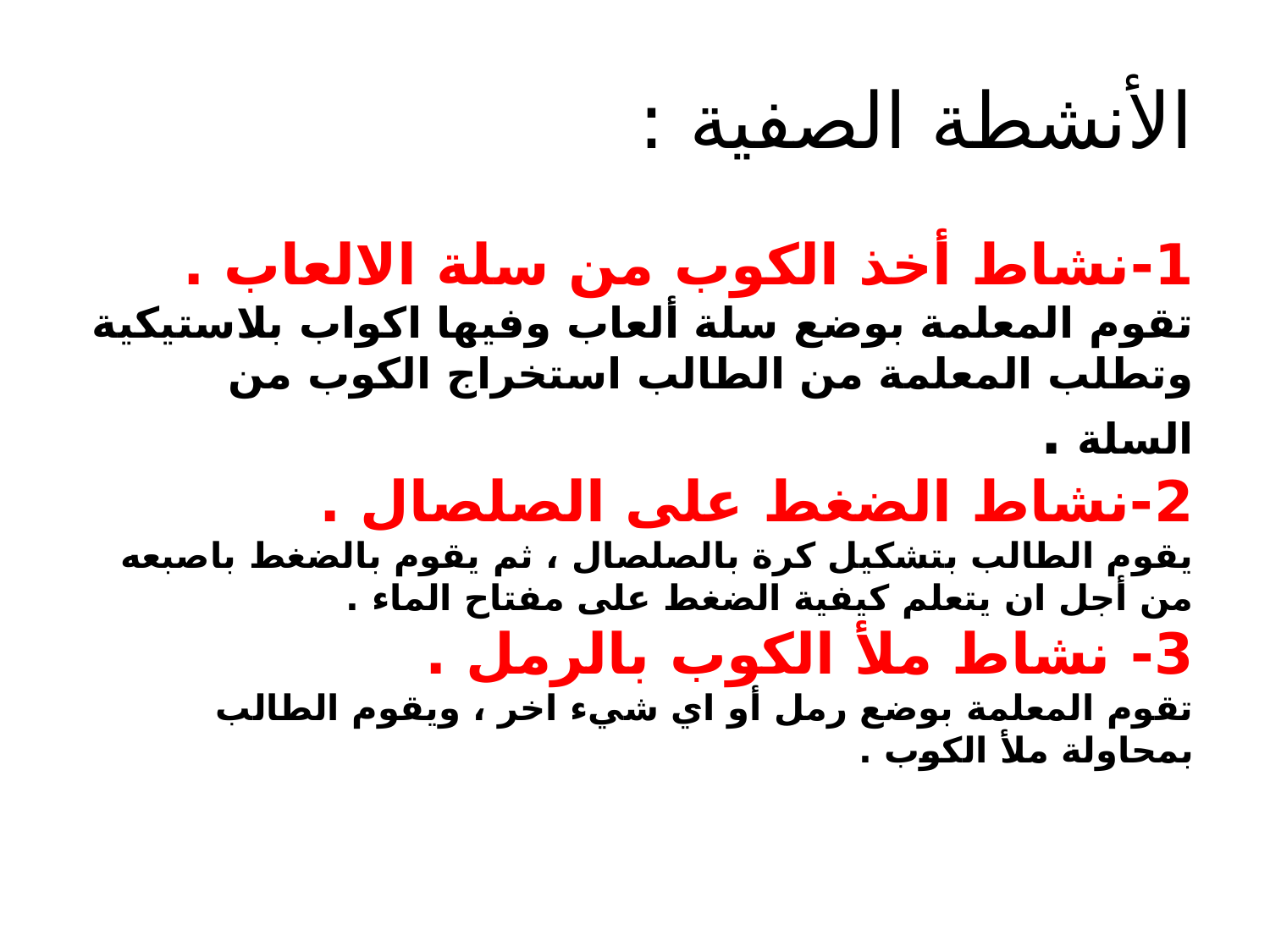

# الأنشطة الصفية :
1-نشاط أخذ الكوب من سلة الالعاب .
تقوم المعلمة بوضع سلة ألعاب وفيها اكواب بلاستيكية وتطلب المعلمة من الطالب استخراج الكوب من السلة .
2-نشاط الضغط على الصلصال .
يقوم الطالب بتشكيل كرة بالصلصال ، ثم يقوم بالضغط باصبعه من أجل ان يتعلم كيفية الضغط على مفتاح الماء .
3- نشاط ملأ الكوب بالرمل .
تقوم المعلمة بوضع رمل أو اي شيء اخر ، ويقوم الطالب بمحاولة ملأ الكوب .